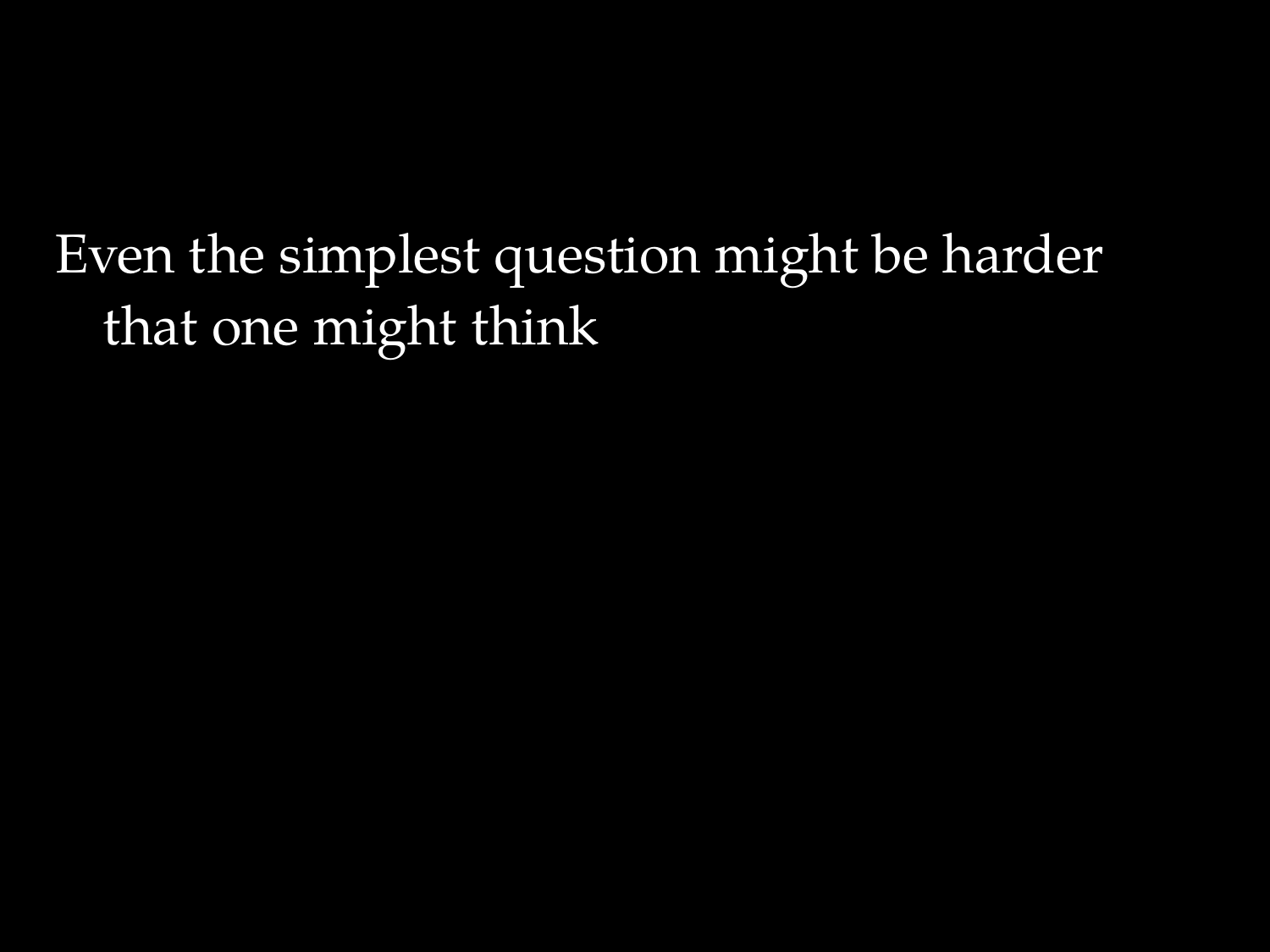

#
Even the simplest question might be harder that one might think